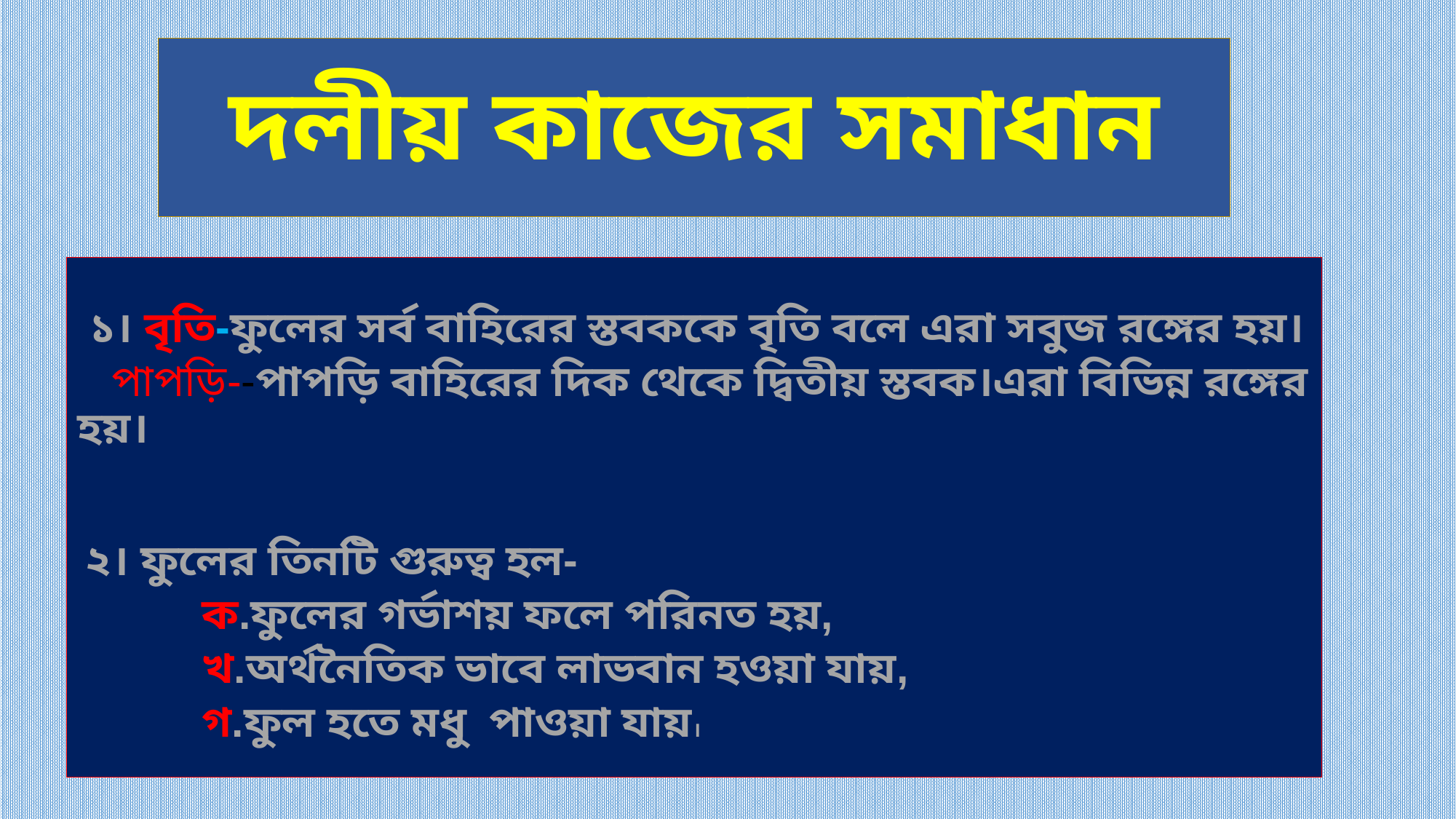

# দলীয় কাজের সমাধান

 ১। বৃতি-ফুলের সর্ব বাহিরের স্তবককে বৃতি বলে এরা সবুজ রঙ্গের হয়।
   পাপড়ি--পাপড়ি বাহিরের দিক থেকে দ্বিতীয় স্তবক।এরা বিভিন্ন রঙ্গের হয়।

 ২। ফুলের তিনটি গুরুত্ব হল-
           ক.ফুলের গর্ভাশয় ফলে পরিনত হয়,
           খ.অর্থনৈতিক ভাবে লাভবান হওয়া যায়,
           গ.ফুল হতে মধু  পাওয়া যায়।